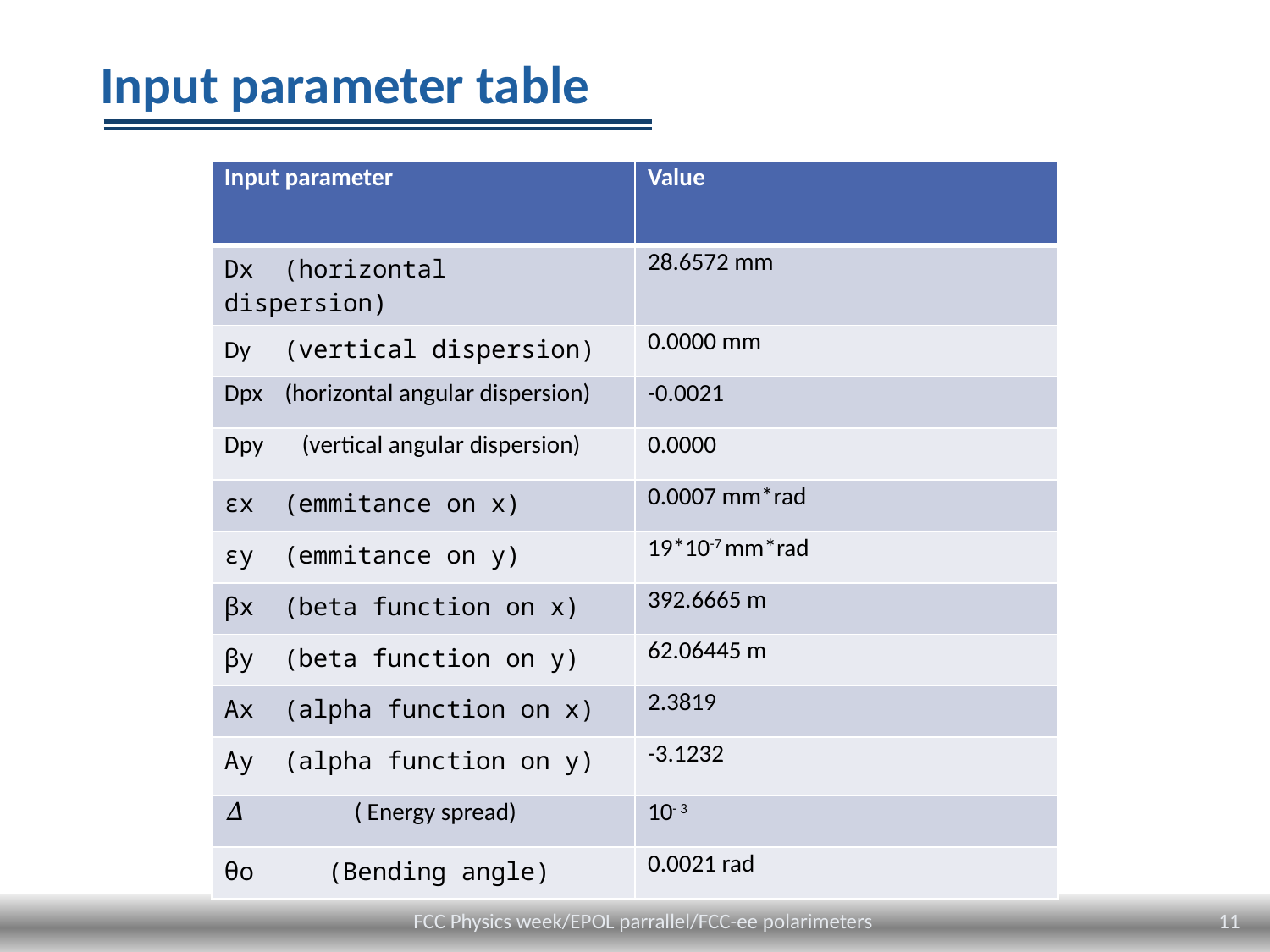

# Input parameter table
| Input parameter | Value |
| --- | --- |
| Dx (horizontal dispersion) | 28.6572 mm |
| Dy (vertical dispersion) | 0.0000 mm |
| Dpx (horizontal angular dispersion) | -0.0021 |
| Dpy (vertical angular dispersion) | 0.0000 |
| εx (emmitance on x) | 0.0007 mm\*rad |
| εy  (emmitance on y) | 19\*10-7 mm\*rad |
| βx  (beta function on x) | 392.6665 m |
| βy  (beta function on y) | 62.06445 m |
| Αx (alpha function on x) | 2.3819 |
| Αy (alpha function on y) | -3.1232 |
| 𝛥 ( Energy spread) | 10- 3 |
| θo    (Bending angle) | 0.0021 rad |
11
FCC Physics week/EPOL parrallel/FCC-ee polarimeters